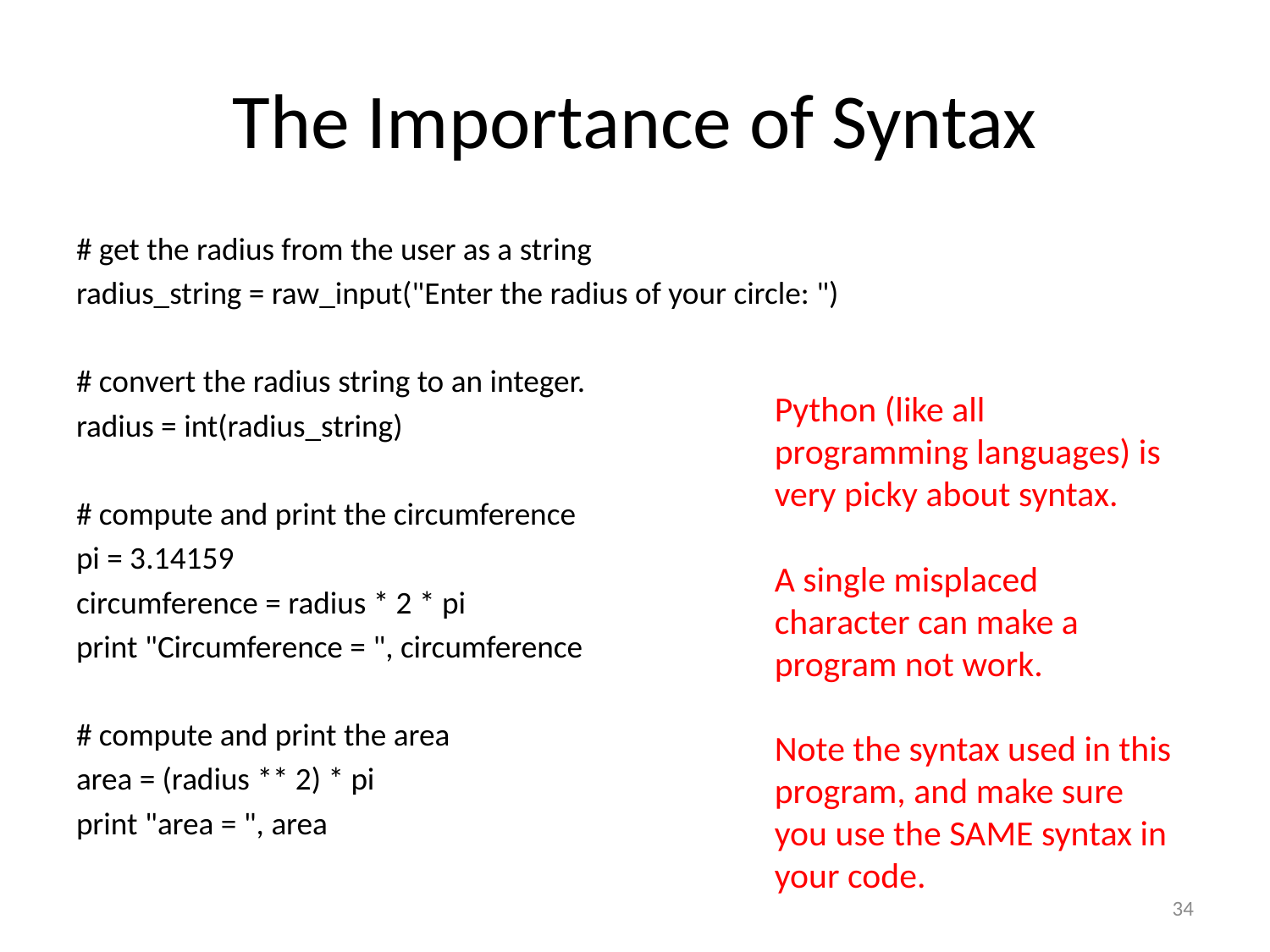

# The Importance of Syntax
# get the radius from the user as a string
radius_string = raw_input("Enter the radius of your circle: ")

# convert the radius string to an integer.
radius = int(radius_string)

# compute and print the circumference
pi = 3.14159
circumference = radius * 2 * pi
print "Circumference = ", circumference

# compute and print the area
area = (radius ** 2) * pi
print "area = ", area

Python (like all programming languages) is very picky about syntax.

A single misplaced character can make a program not work.

Note the syntax used in this program, and make sure you use the SAME syntax in your code.
34